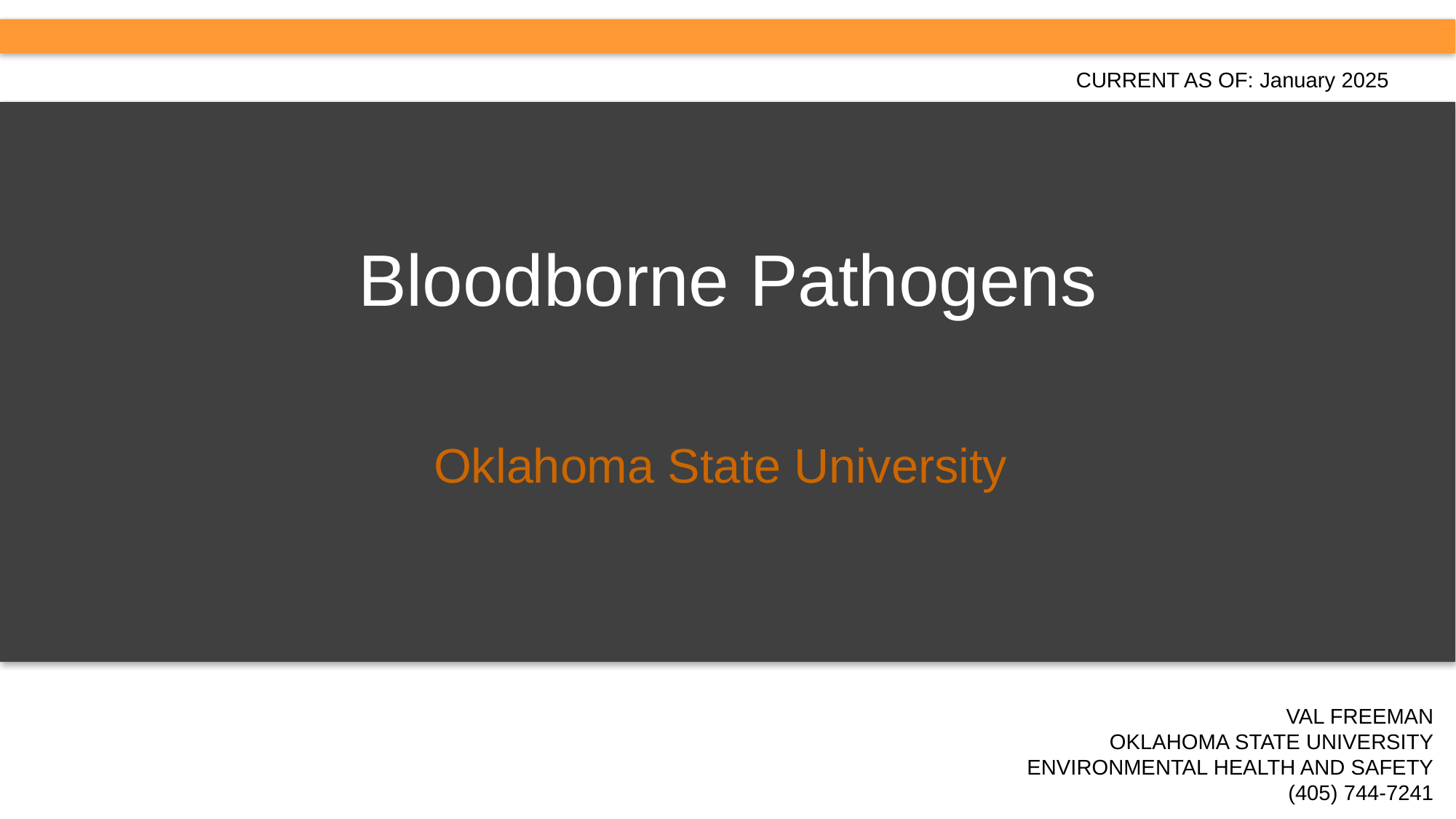

CURRENT AS OF: January 2025
# Bloodborne Pathogens
Oklahoma State University

VAL FREEMAN
OKLAHOMA STATE UNIVERSITY
ENVIRONMENTAL HEALTH AND SAFETY
(405) 744-7241